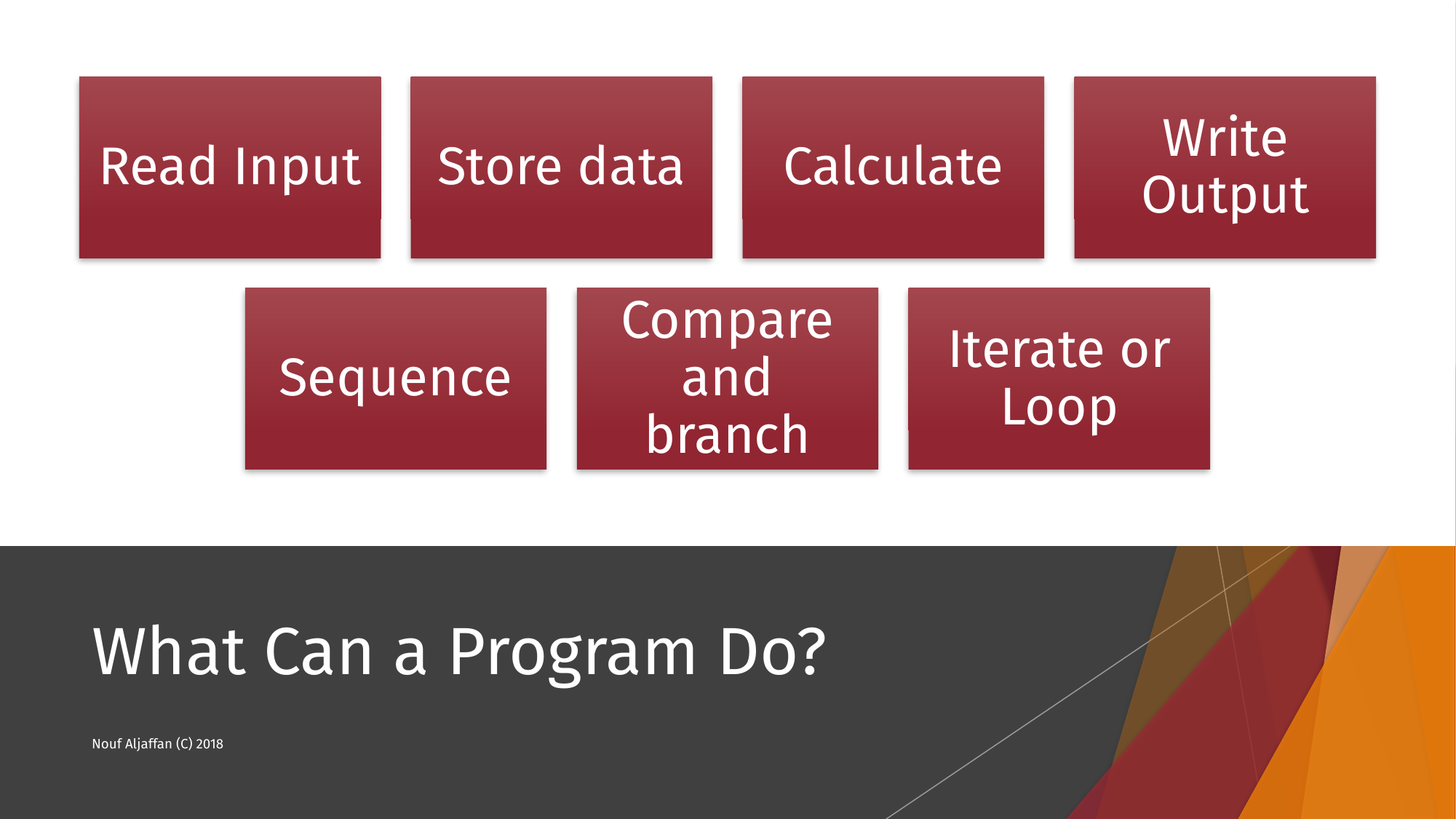

Read Input
Store data
Calculate
Write Output
Sequence
Compare and branch
Iterate or Loop

# What Can a Program Do?
Nouf Aljaffan (C) 2018